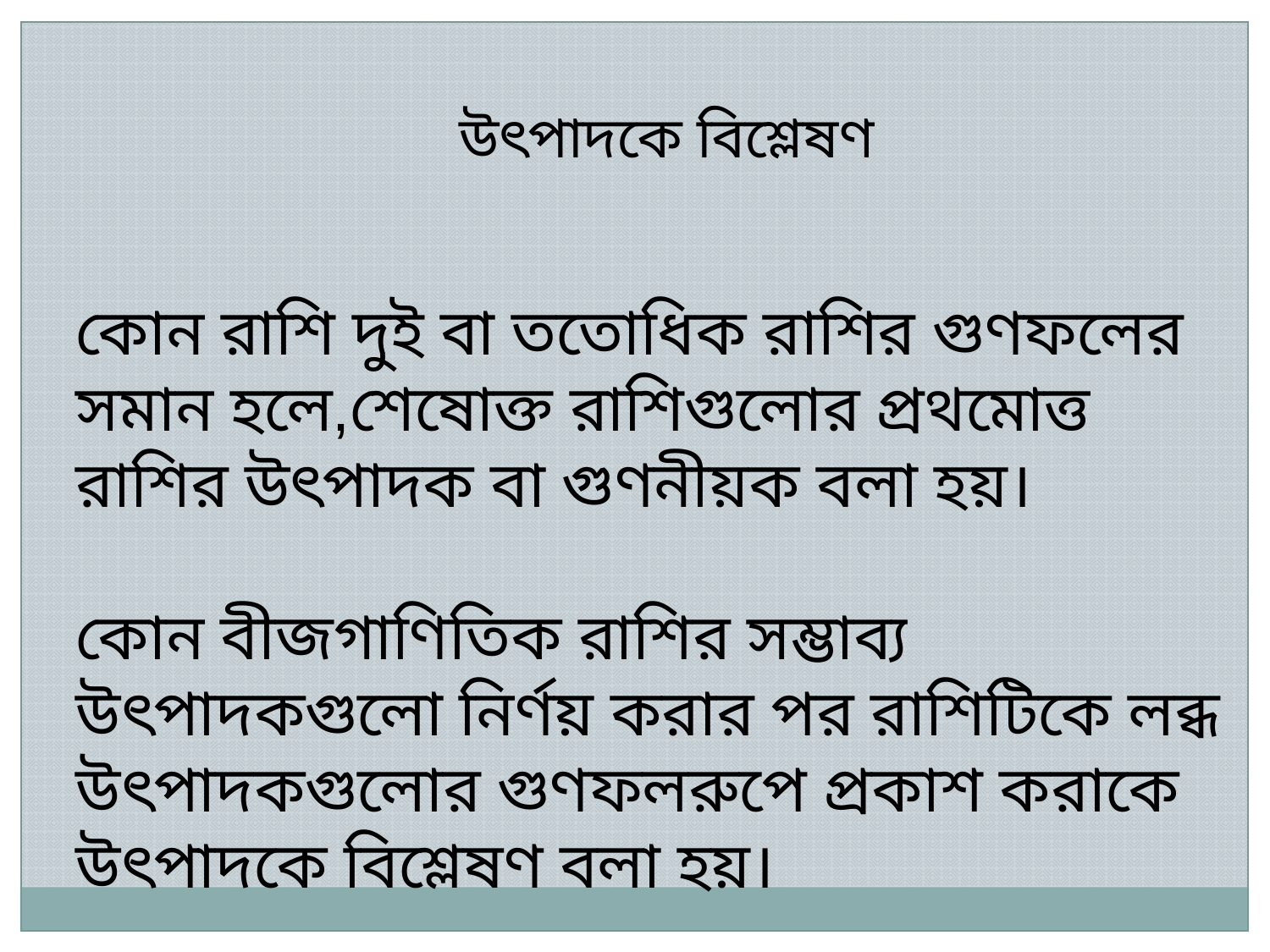

উৎপাদকে বিশ্লেষণ
কোন রাশি দুই বা ততোধিক রাশির গুণফলের সমান হলে,শেষোক্ত রাশিগুলোর প্রথমোত্ত রাশির উৎপাদক বা গুণনীয়ক বলা হয়।

কোন বীজগাণিতিক রাশির সম্ভাব্য উৎপাদকগুলো নির্ণয় করার পর রাশিটিকে লব্ধ উৎপাদকগুলোর গুণফলরুপে প্রকাশ করাকে উৎপাদকে বিশ্লেষণ বলা হয়।